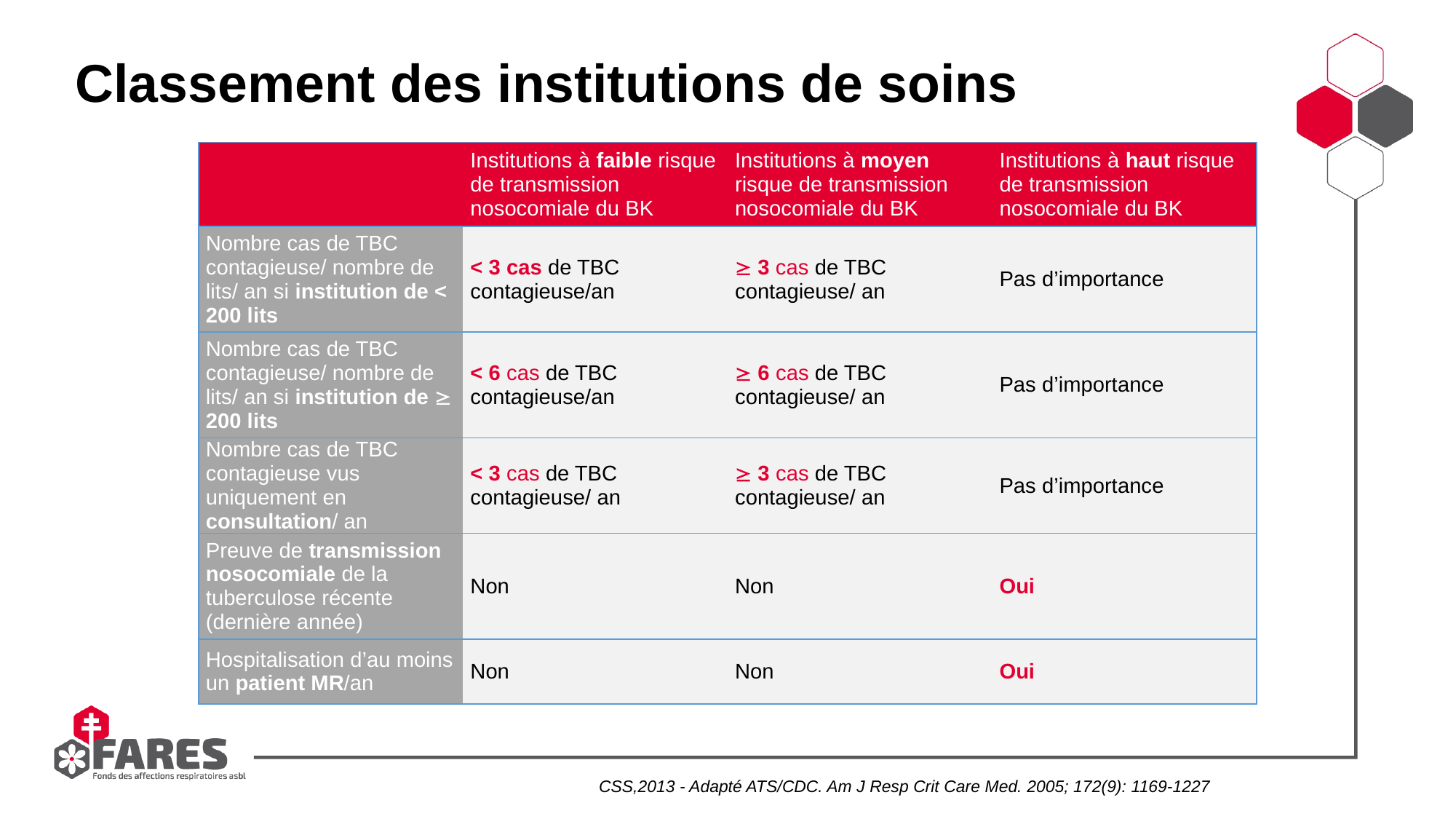

# Classement des institutions de soins
|  | Institutions à faible risque de transmission nosocomiale du BK | Institutions à moyen risque de transmission nosocomiale du BK | Institutions à haut risque de transmission nosocomiale du BK |
| --- | --- | --- | --- |
| Nombre cas de TBC contagieuse/ nombre de lits/ an si institution de < 200 lits | < 3 cas de TBC contagieuse/an | ≥ 3 cas de TBC contagieuse/ an | Pas d’importance |
| Nombre cas de TBC contagieuse/ nombre de lits/ an si institution de ≥ 200 lits | < 6 cas de TBC contagieuse/an | ≥ 6 cas de TBC contagieuse/ an | Pas d’importance |
| Nombre cas de TBC contagieuse vus uniquement en consultation/ an | < 3 cas de TBC contagieuse/ an | ≥ 3 cas de TBC contagieuse/ an | Pas d’importance |
| Preuve de transmission nosocomiale de la tuberculose récente (dernière année) | Non | Non | Oui |
| Hospitalisation d’au moins un patient MR/an | Non | Non | Oui |
CSS,2013 - Adapté ATS/CDC. Am J Resp Crit Care Med. 2005; 172(9): 1169-1227